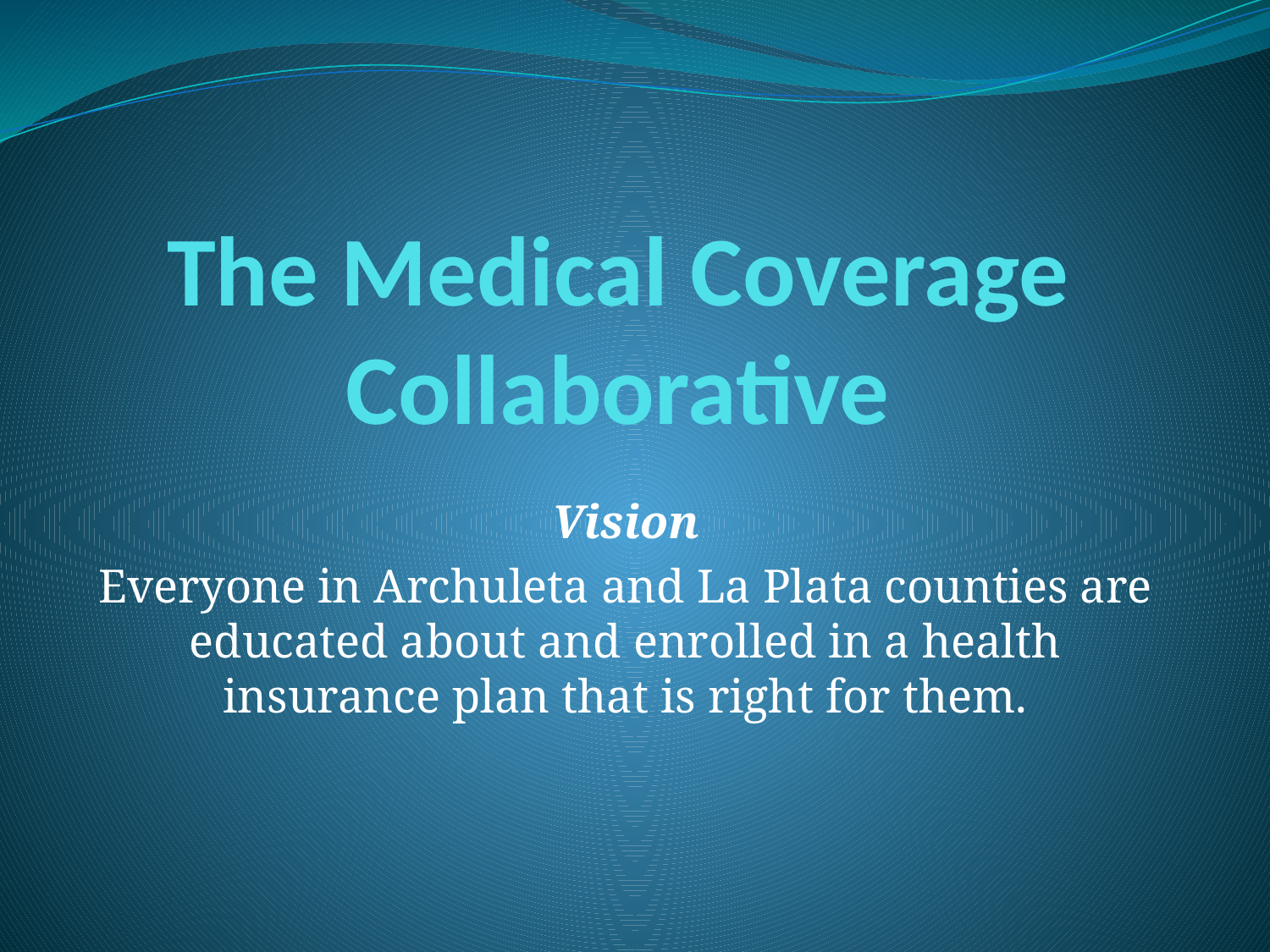

# The Medical Coverage Collaborative
Vision
Everyone in Archuleta and La Plata counties are educated about and enrolled in a health insurance plan that is right for them.